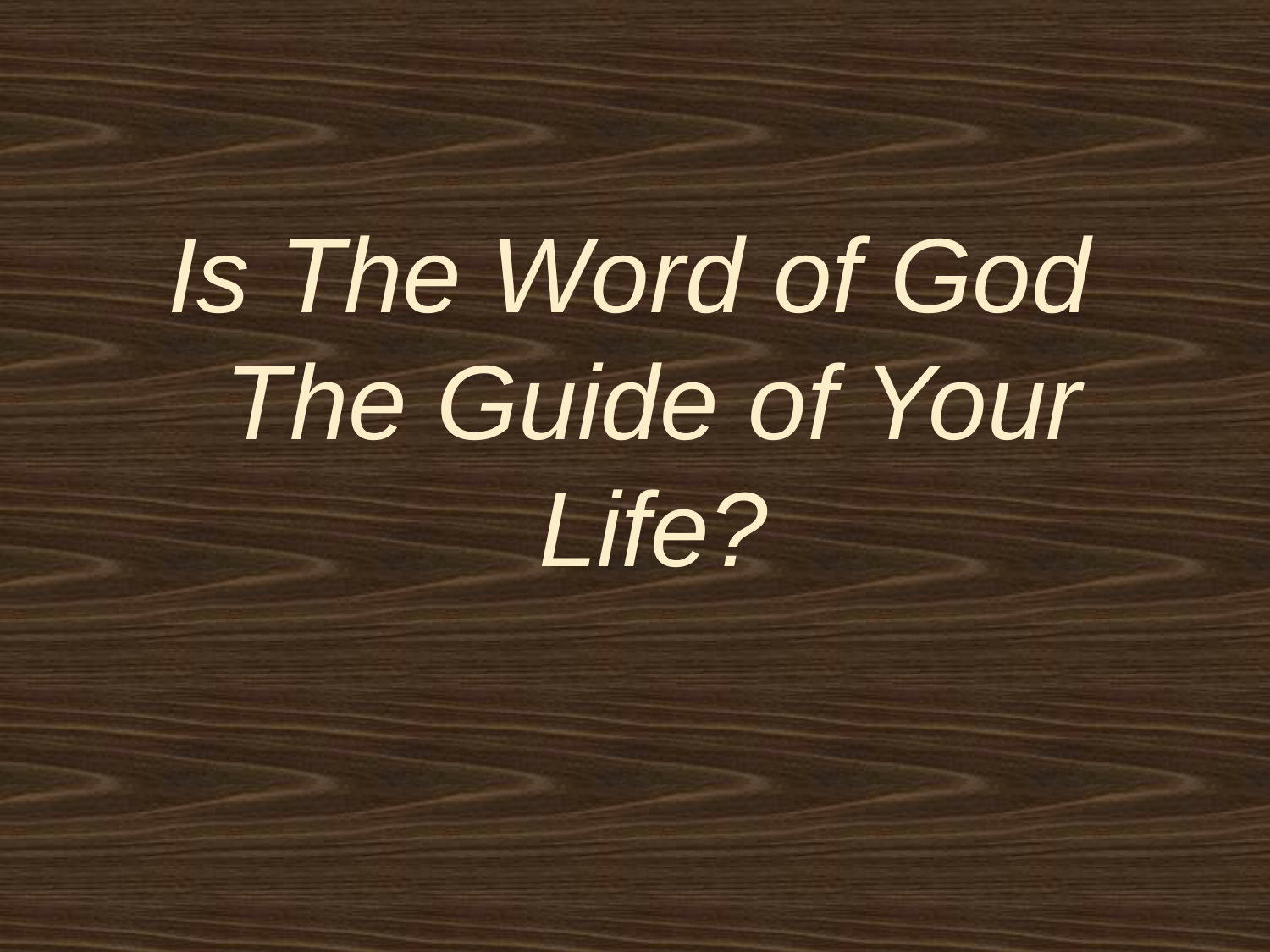

Is The Word of God The Guide of Your Life?